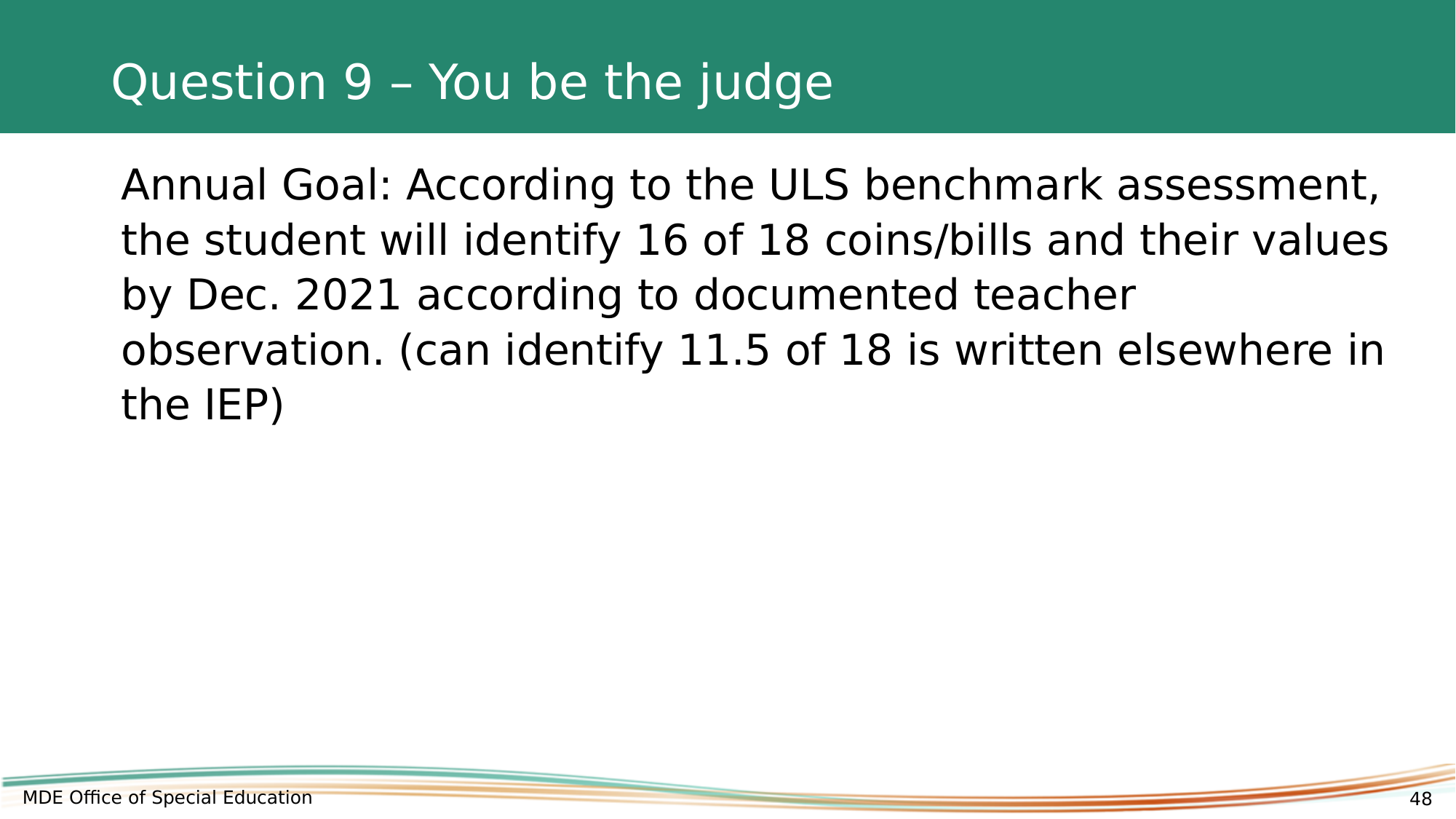

# Question 9 – You be the judge
Annual Goal: According to the ULS benchmark assessment, the student will identify 16 of 18 coins/bills and their values by Dec. 2021 according to documented teacher observation. (can identify 11.5 of 18 is written elsewhere in the IEP)

MDE Office of Special Education
48